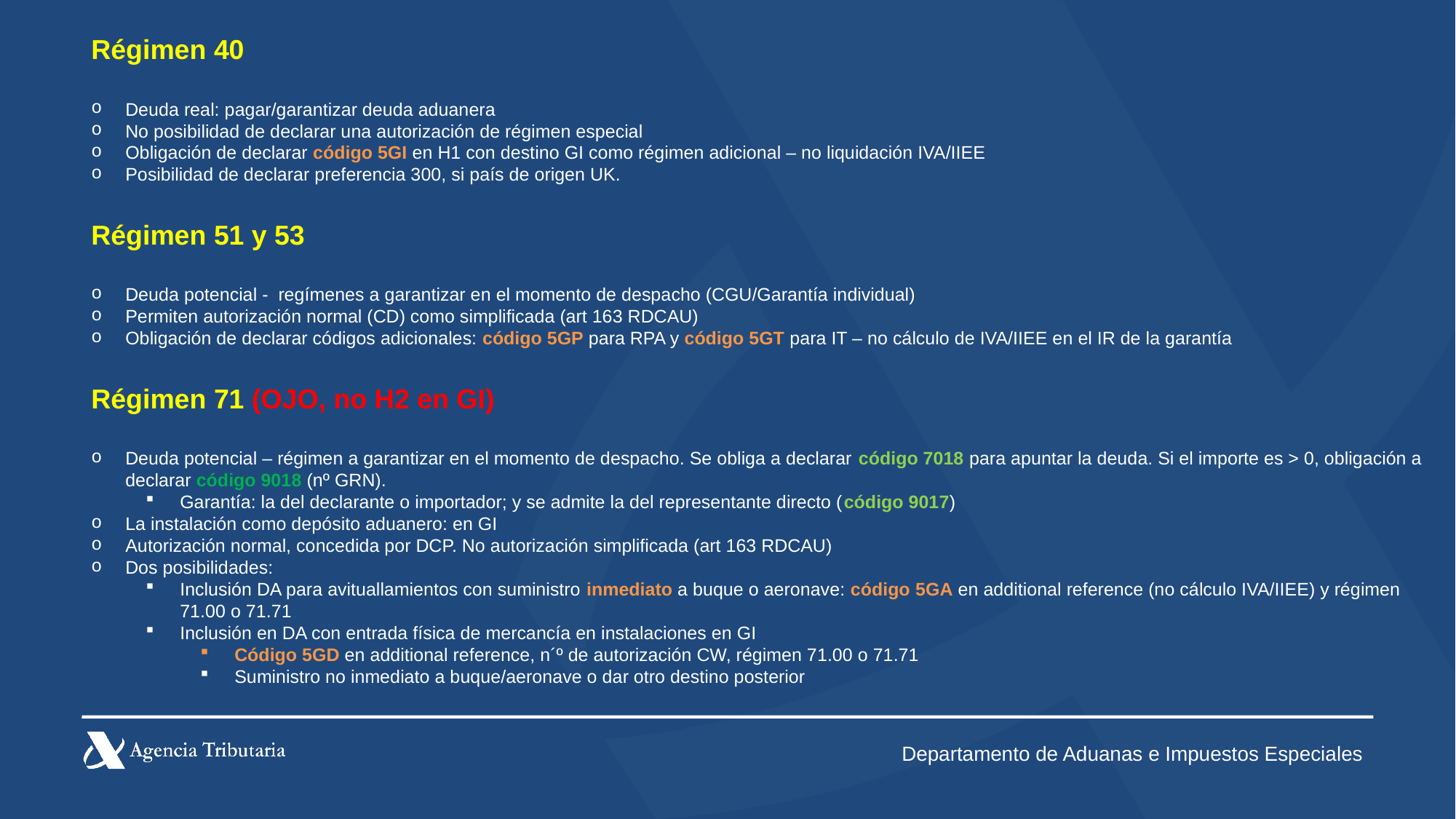

Régimen 40

Deuda real: pagar/garantizar deuda aduanera
No posibilidad de declarar una autorización de régimen especial
Obligación de declarar código 5GI en H1 con destino GI como régimen adicional – no liquidación IVA/IIEE
Posibilidad de declarar preferencia 300, si país de origen UK.

Régimen 51 y 53

Deuda potencial -  regímenes a garantizar en el momento de despacho (CGU/Garantía individual)
Permiten autorización normal (CD) como simplificada (art 163 RDCAU)
Obligación de declarar códigos adicionales: código 5GP para RPA y código 5GT para IT – no cálculo de IVA/IIEE en el IR de la garantía

Régimen 71 (OJO, no H2 en GI)

Deuda potencial – régimen a garantizar en el momento de despacho. Se obliga a declarar código 7018 para apuntar la deuda. Si el importe es > 0, obligación a declarar código 9018 (nº GRN).
Garantía: la del declarante o importador; y se admite la del representante directo (código 9017)
La instalación como depósito aduanero: en GI
Autorización normal, concedida por DCP. No autorización simplificada (art 163 RDCAU)
Dos posibilidades:
Inclusión DA para avituallamientos con suministro inmediato a buque o aeronave: código 5GA en additional reference (no cálculo IVA/IIEE) y régimen 71.00 o 71.71
Inclusión en DA con entrada física de mercancía en instalaciones en GI
Código 5GD en additional reference, n´º de autorización CW, régimen 71.00 o 71.71
Suministro no inmediato a buque/aeronave o dar otro destino posterior